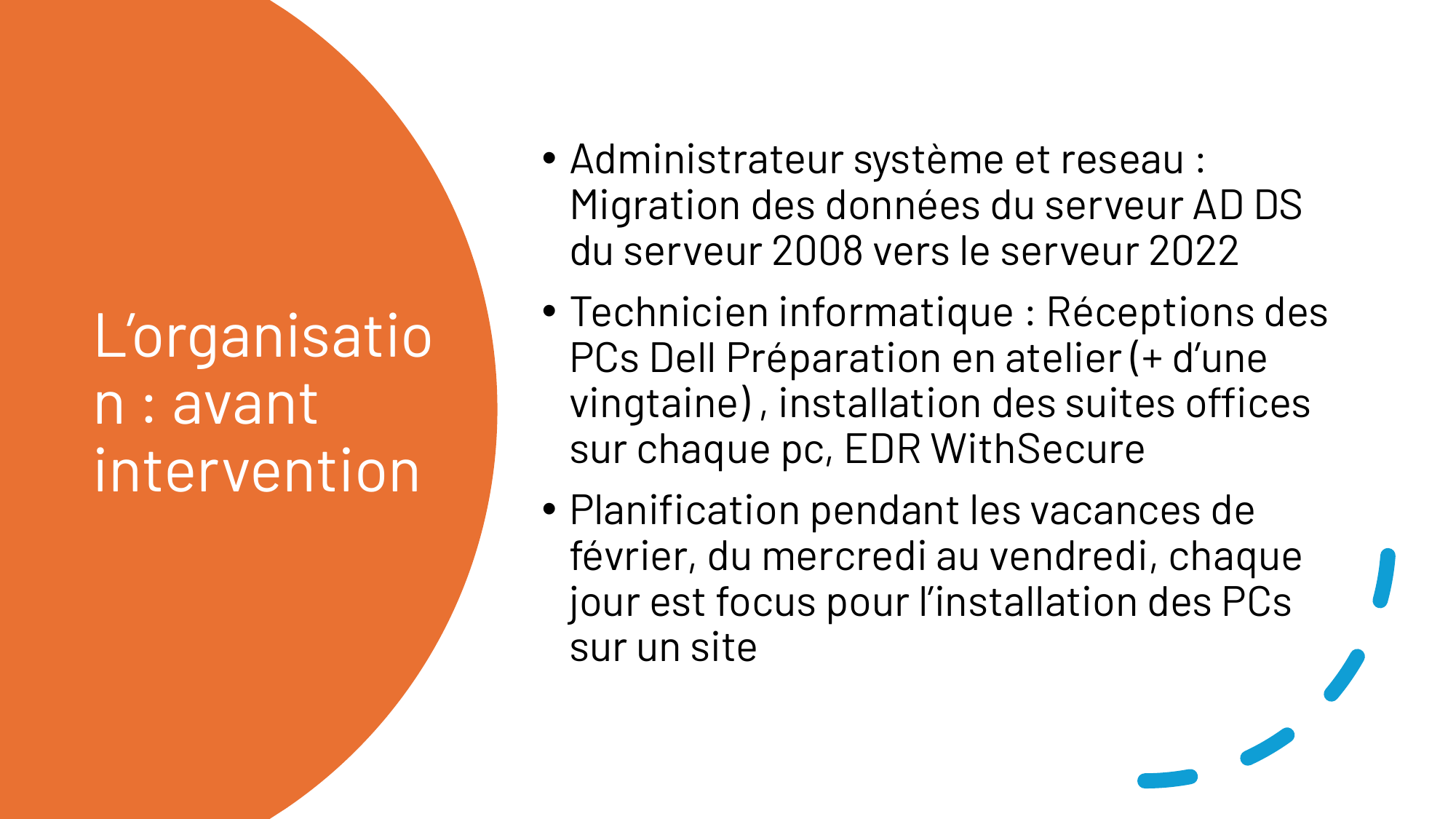

Administrateur système et reseau : Migration des données du serveur AD DS du serveur 2008 vers le serveur 2022
Technicien informatique : Réceptions des PCs Dell Préparation en atelier (+ d’une vingtaine) , installation des suites offices sur chaque pc, EDR WithSecure
Planification pendant les vacances de février, du mercredi au vendredi, chaque jour est focus pour l’installation des PCs sur un site
# L’organisation : avant intervention